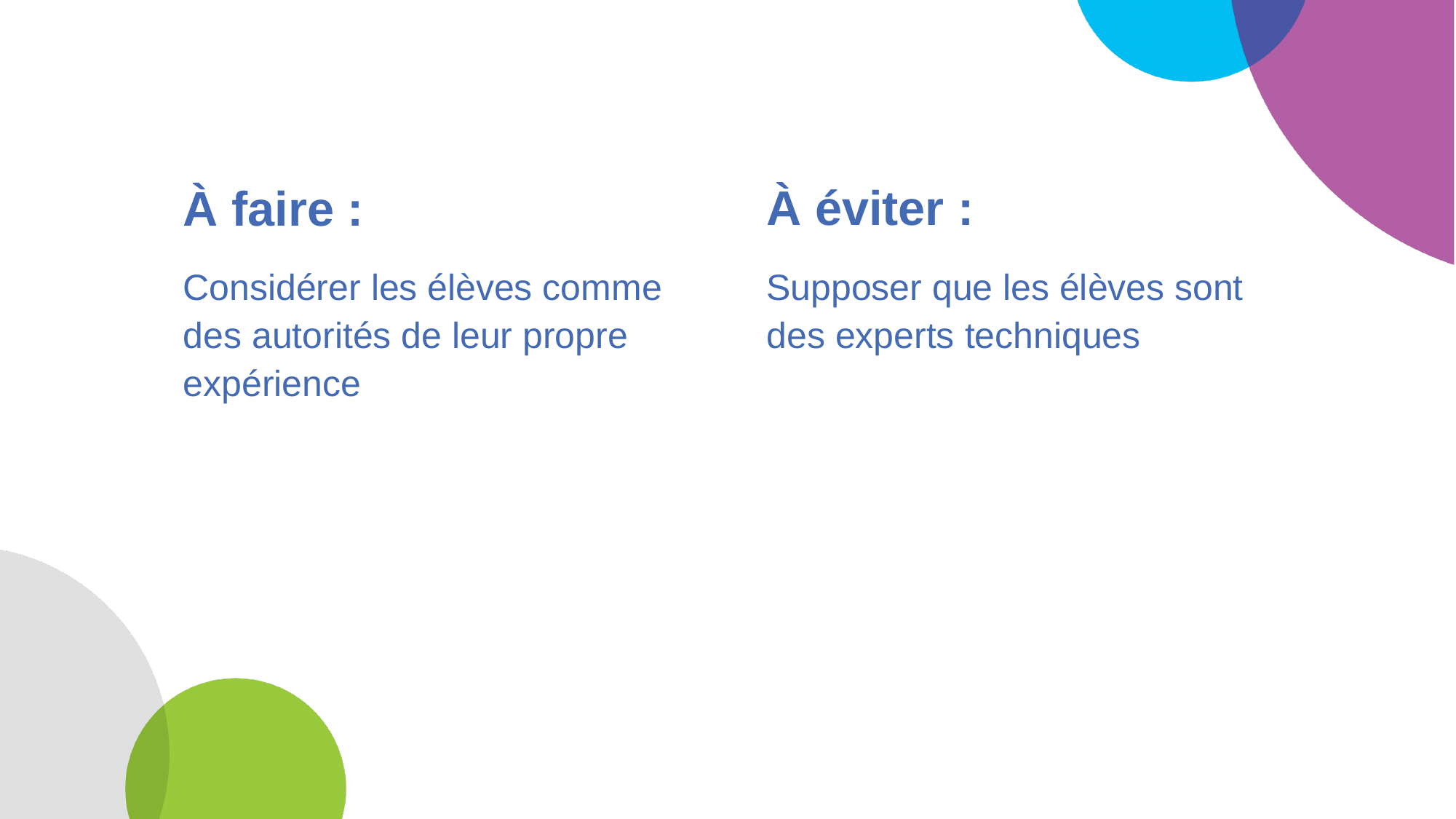

# Bonnes pratiques 7
À faire :
Considérer les élèves comme des autorités de leur propre expérience
À éviter :
Supposer que les élèves sont des experts techniques